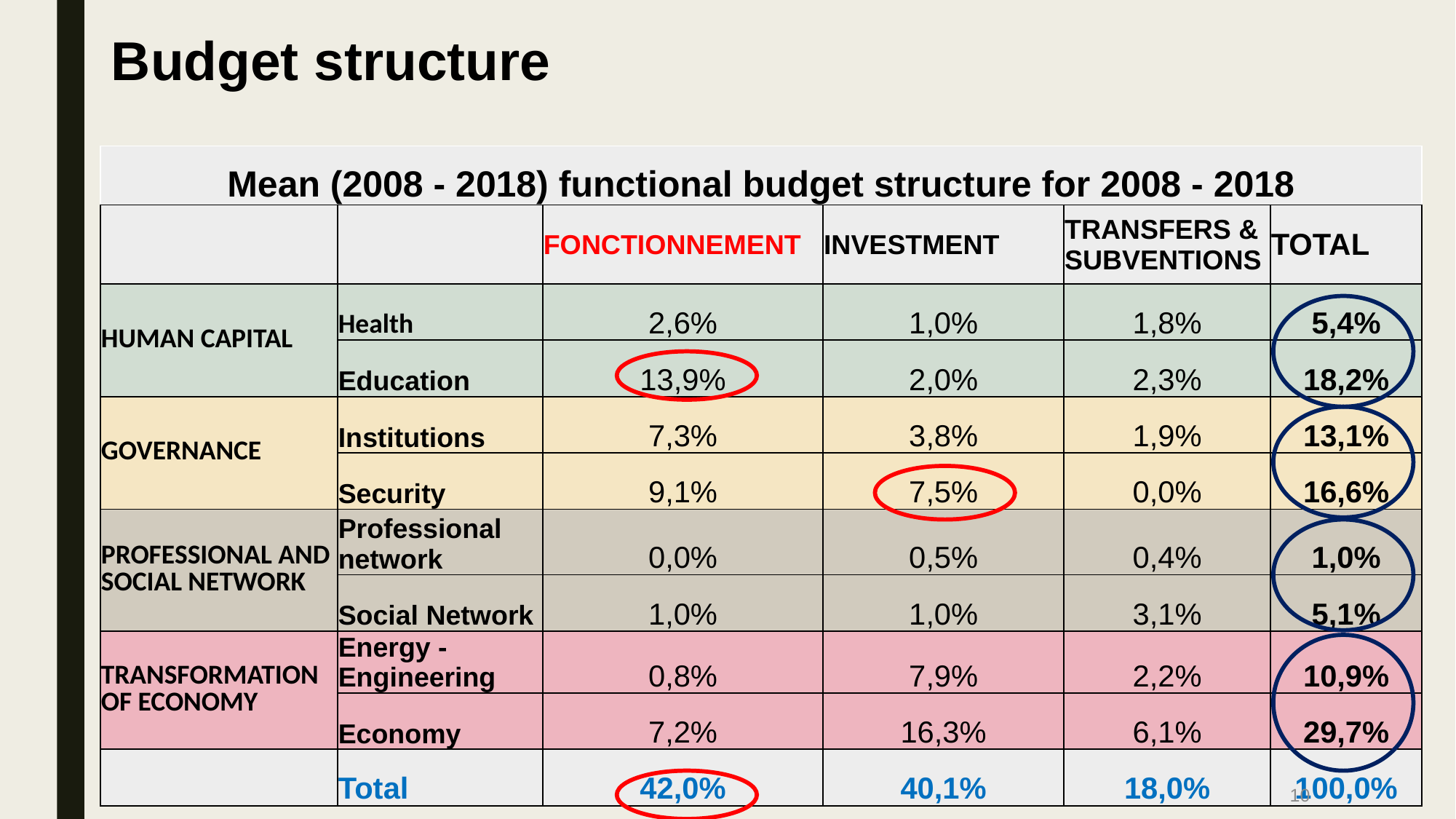

# Budget structure
| Mean (2008 - 2018) functional budget structure for 2008 - 2018 |  |  |  |  |  |
| --- | --- | --- | --- | --- | --- |
|  |  | FONCTIONNEMENT | INVESTMENT | TRANSFERS & SUBVENTIONS | TOTAL |
| HUMAN CAPITAL | Health | 2,6% | 1,0% | 1,8% | 5,4% |
|  | Education | 13,9% | 2,0% | 2,3% | 18,2% |
| GOVERNANCE | Institutions | 7,3% | 3,8% | 1,9% | 13,1% |
|  | Security | 9,1% | 7,5% | 0,0% | 16,6% |
| PROFESSIONAL AND SOCIAL NETWORK | Professional network | 0,0% | 0,5% | 0,4% | 1,0% |
|  | Social Network | 1,0% | 1,0% | 3,1% | 5,1% |
| TRANSFORMATION OF ECONOMY | Energy - Engineering | 0,8% | 7,9% | 2,2% | 10,9% |
|  | Economy | 7,2% | 16,3% | 6,1% | 29,7% |
|  | Total | 42,0% | 40,1% | 18,0% | 100,0% |

10